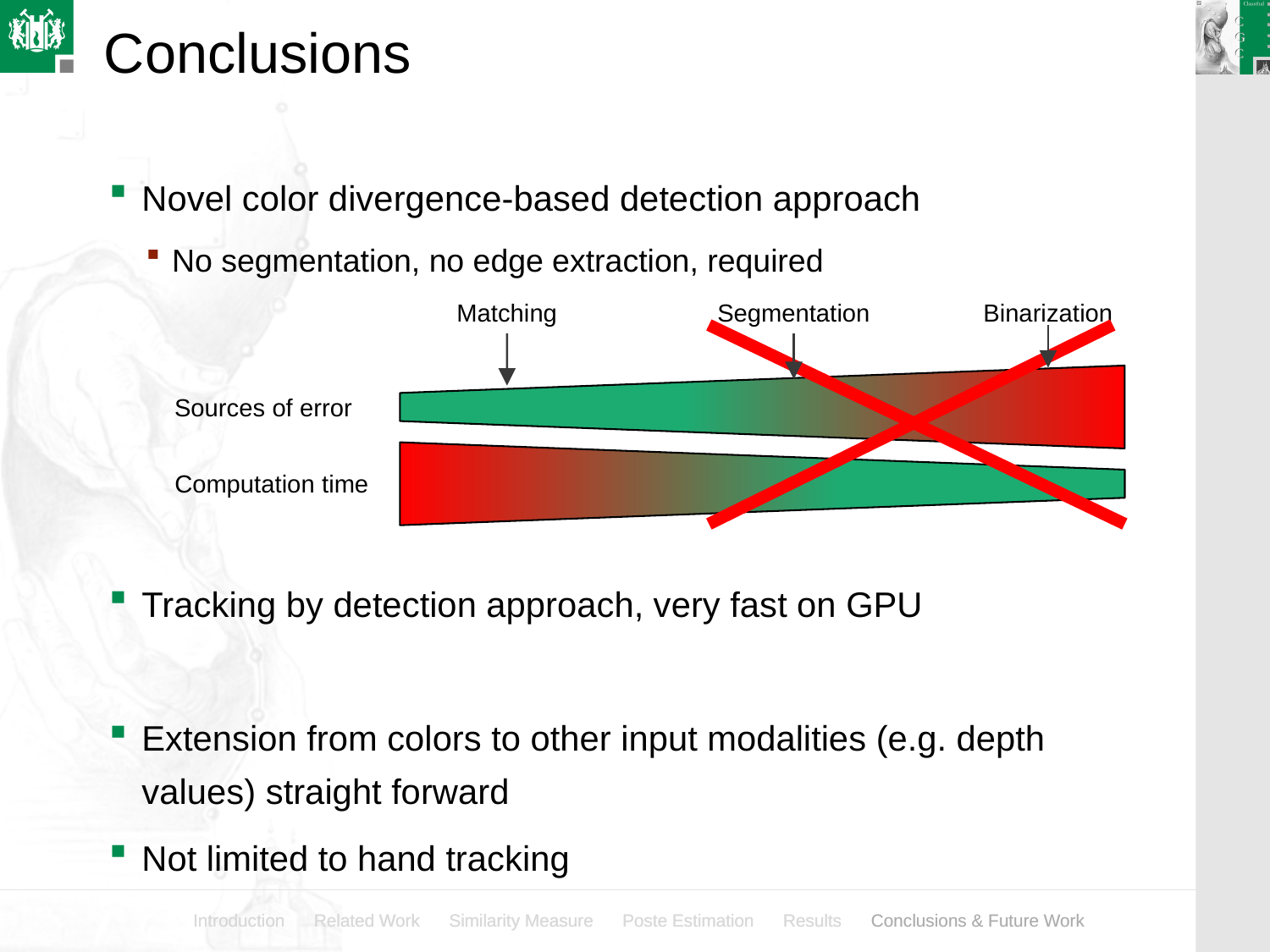

# Conclusions

Novel color divergence-based detection approach
No segmentation, no edge extraction, required

Tracking by detection approach, very fast on GPU

Extension from colors to other input modalities (e.g. depth values) straight forward
Not limited to hand tracking
Matching
Segmentation
Binarization
Sources of error
Computation time
Introduction      Related Work      Similarity Measure      Poste Estimation      Results      Conclusions & Future Work